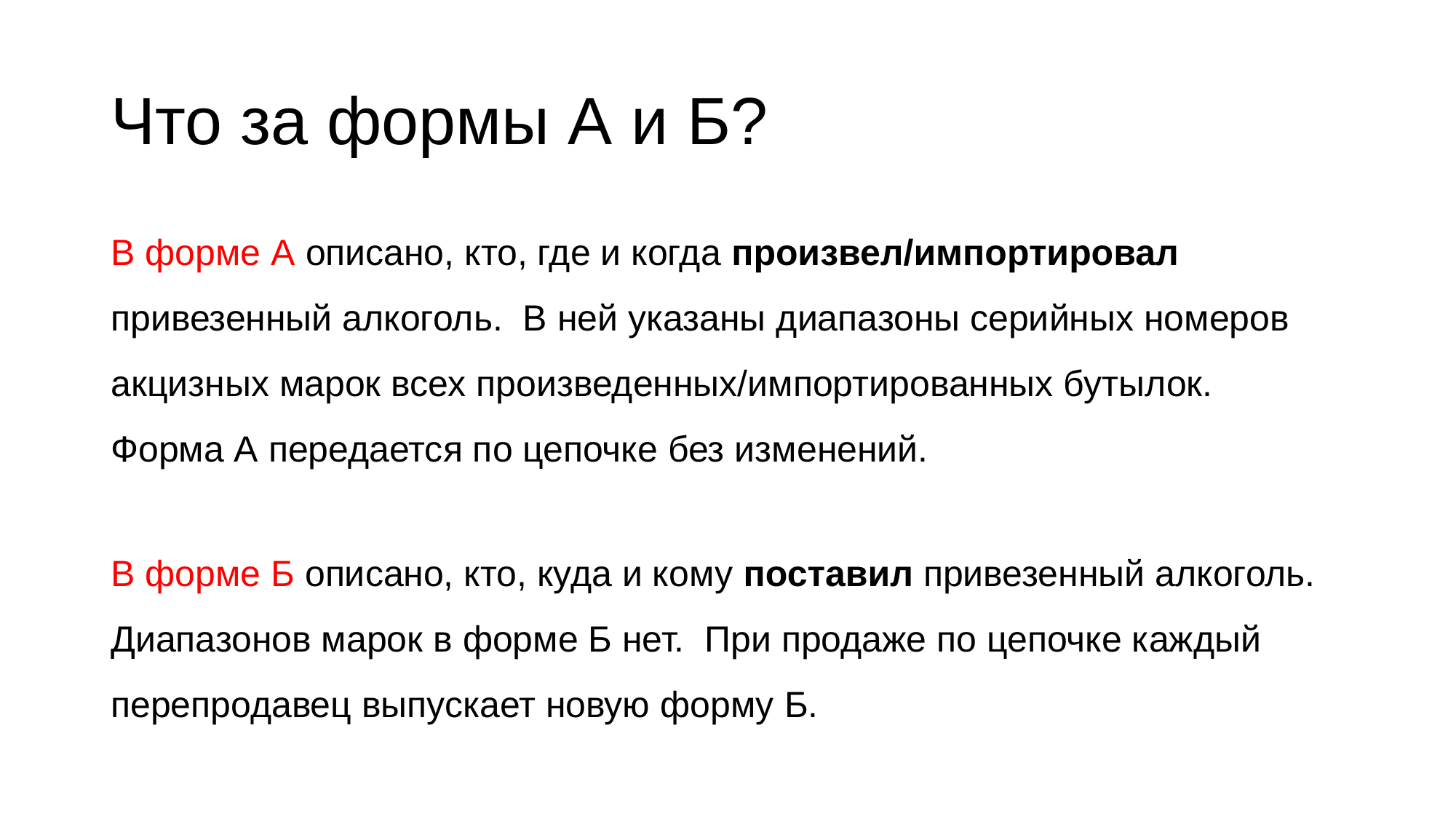

# Что за формы А и Б?
В форме А описано, кто, где и когда произвел/импортировал привезенный алкоголь.  В ней указаны диапазоны серийных номеров акцизных марок всех произведенных/импортированных бутылок.  Форма А передается по цепочке без изменений.

В форме Б описано, кто, куда и кому поставил привезенный алкоголь.  Диапазонов марок в форме Б нет.  При продаже по цепочке каждый перепродавец выпускает новую форму Б.